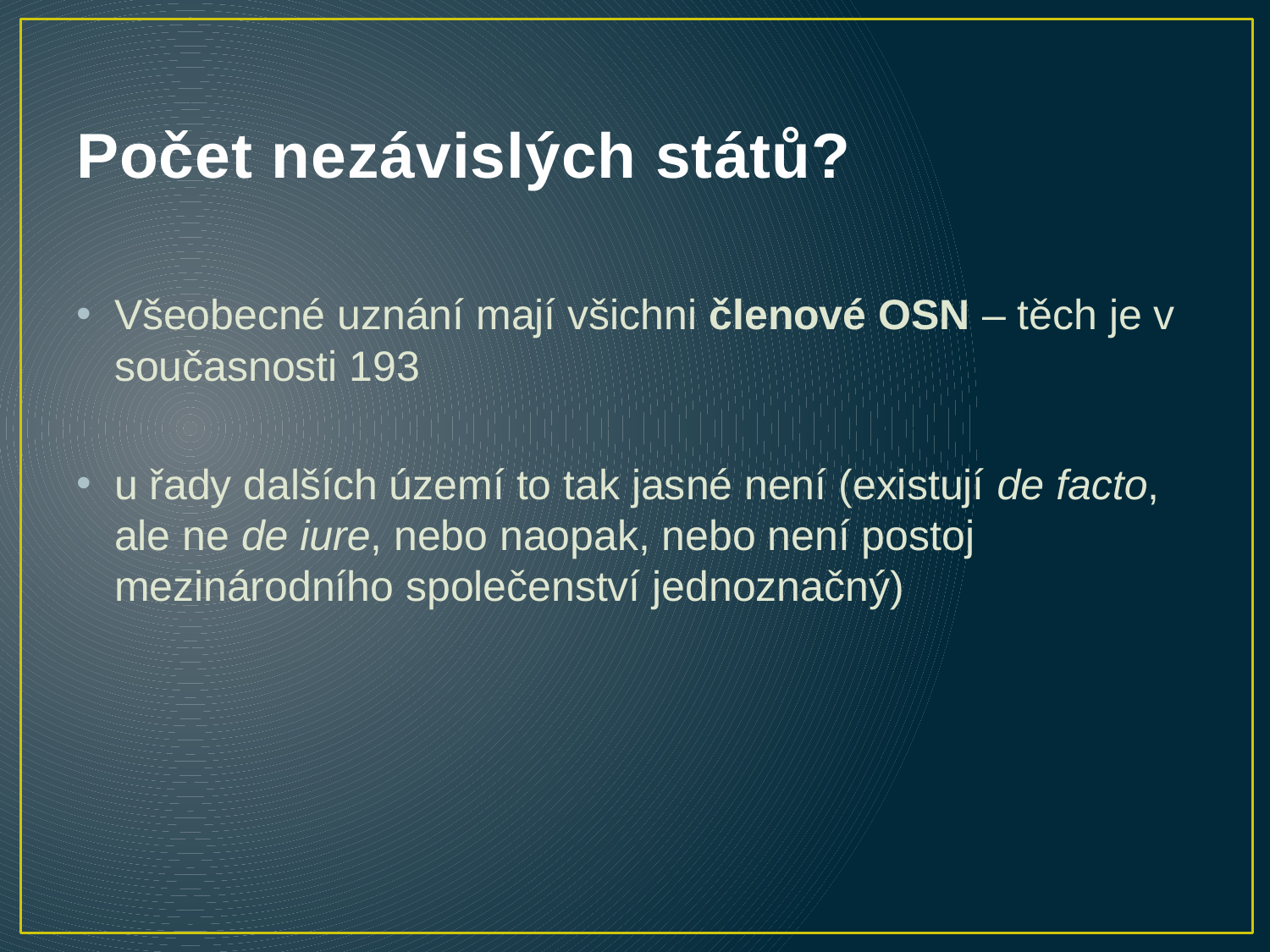

# Počet nezávislých států?

Všeobecné uznání mají všichni členové OSN – těch je v současnosti 193

u řady dalších území to tak jasné není (existují de facto, ale ne de iure, nebo naopak, nebo není postoj mezinárodního společenství jednoznačný)